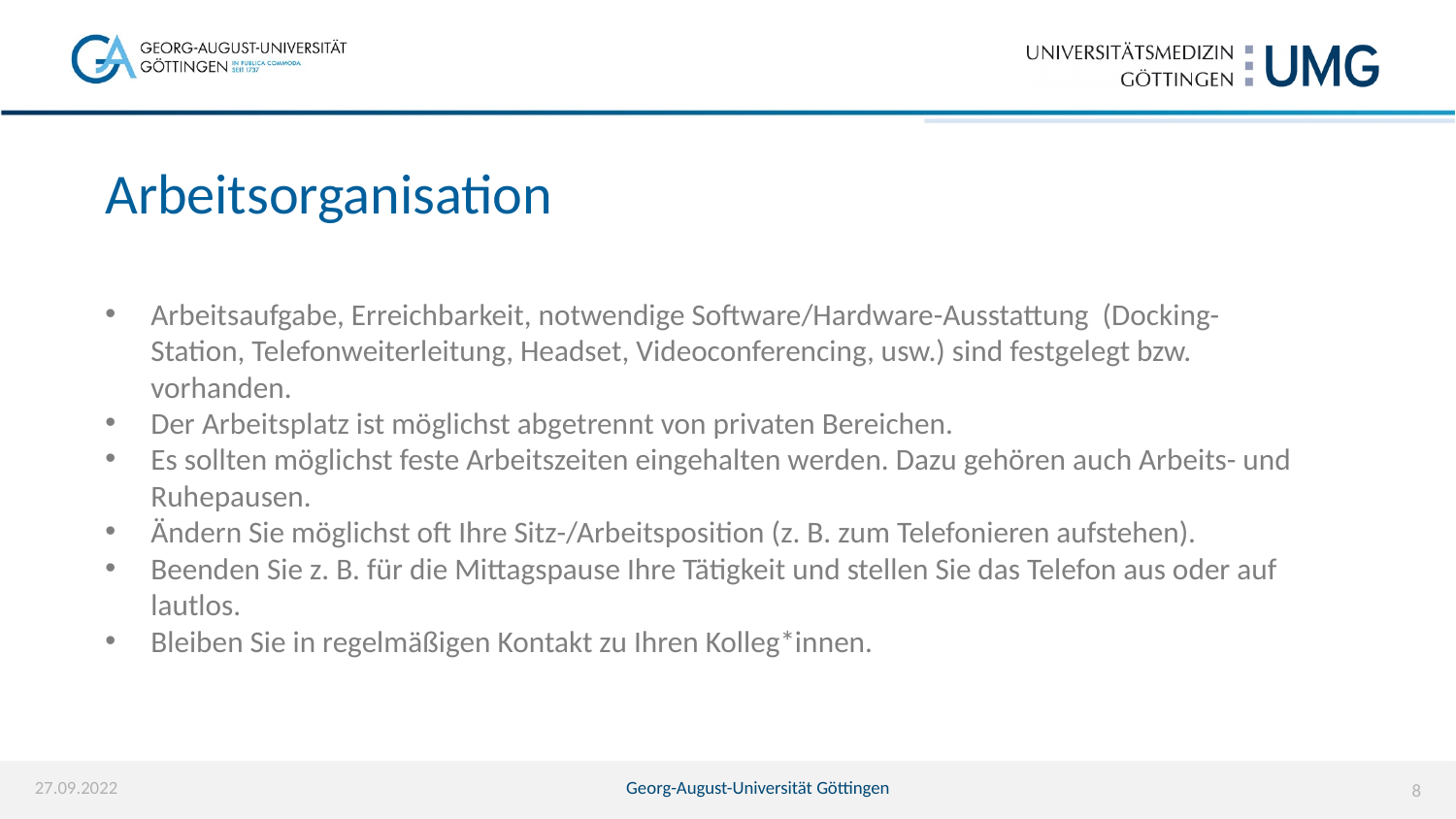

# Arbeitsorganisation

Arbeitsaufgabe, Erreichbarkeit, notwendige Software/Hardware-Ausstattung  (Docking-Station, Telefonweiterleitung, Headset, Videoconferencing, usw.) sind festgelegt bzw. vorhanden.
Der Arbeitsplatz ist möglichst abgetrennt von privaten Bereichen.
Es sollten möglichst feste Arbeitszeiten eingehalten werden. Dazu gehören auch Arbeits- und Ruhepausen.
Ändern Sie möglichst oft Ihre Sitz-/Arbeitsposition (z. B. zum Telefonieren aufstehen).
Beenden Sie z. B. für die Mittagspause Ihre Tätigkeit und stellen Sie das Telefon aus oder auf lautlos.
Bleiben Sie in regelmäßigen Kontakt zu Ihren Kolleg*innen.

27.09.2022
Georg-August-Universität Göttingen
8